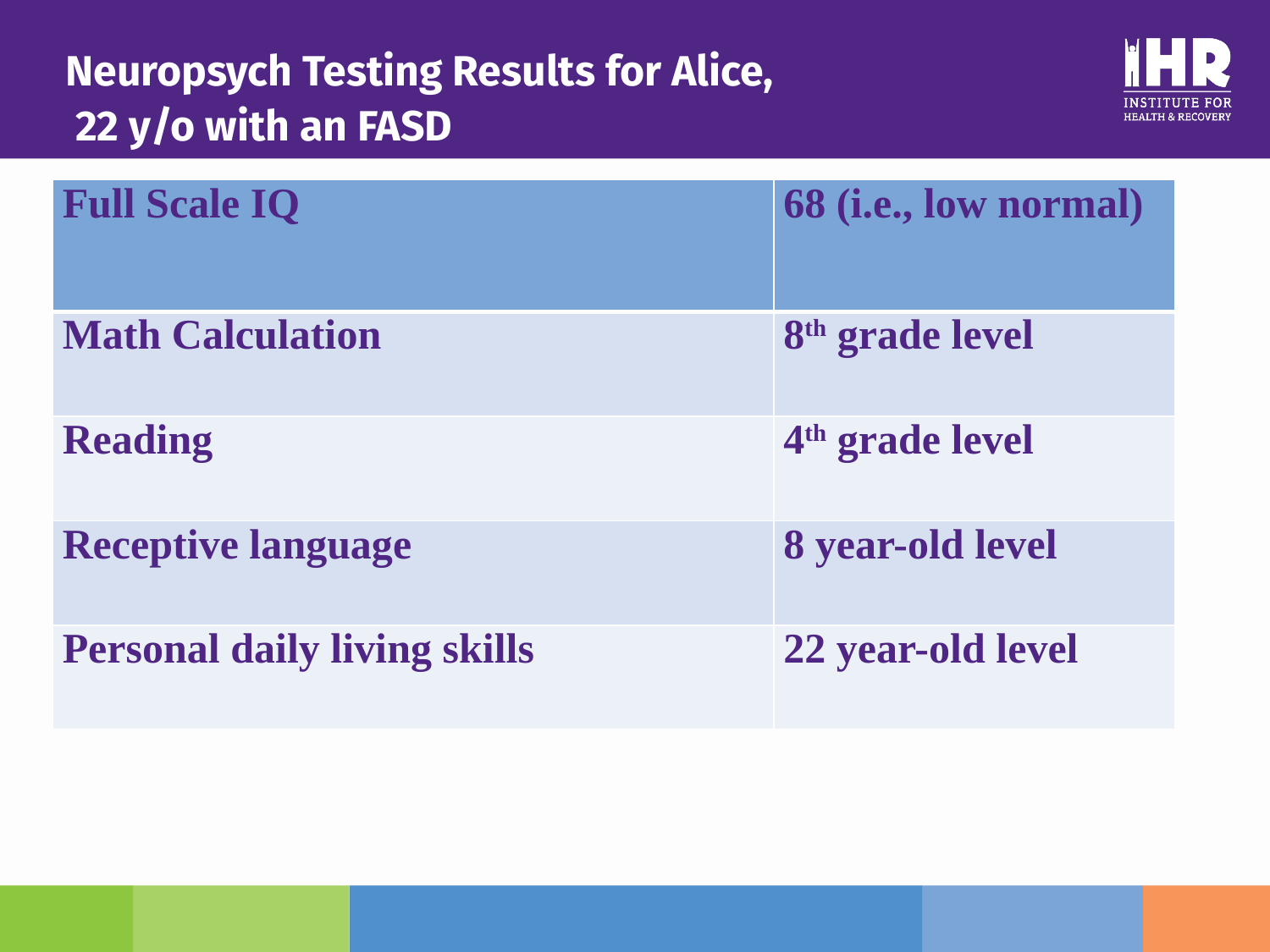

# Neuropsych Testing Results for Alice, 22 y/o with an FASD
| Full Scale IQ | 68 (i.e., low normal) |
| --- | --- |
| Math Calculation | 8th grade level |
| Reading | 4th grade level |
| Receptive language | 8 year-old level |
| Personal daily living skills | 22 year-old level |